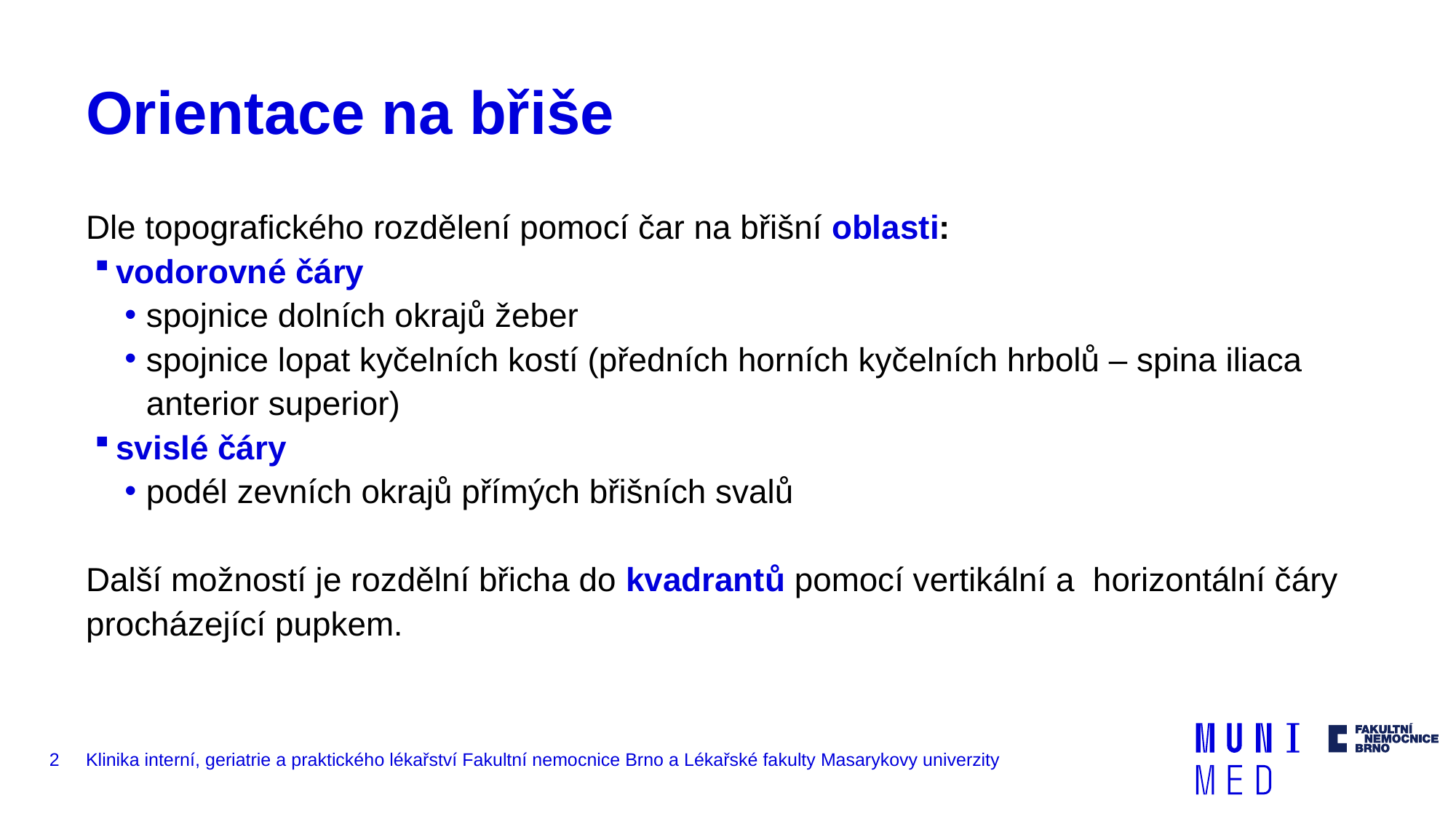

# Orientace na břiše
Dle topografického rozdělení pomocí čar na břišní oblasti:
vodorovné čáry
spojnice dolních okrajů žeber
spojnice lopat kyčelních kostí (předních horních kyčelních hrbolů – spina iliaca anterior superior)
svislé čáry
podél zevních okrajů přímých břišních svalů

Další možností je rozdělní břicha do kvadrantů pomocí vertikální a  horizontální čáry procházející pupkem.
2
Klinika interní, geriatrie a praktického lékařství Fakultní nemocnice Brno a Lékařské fakulty Masarykovy univerzity